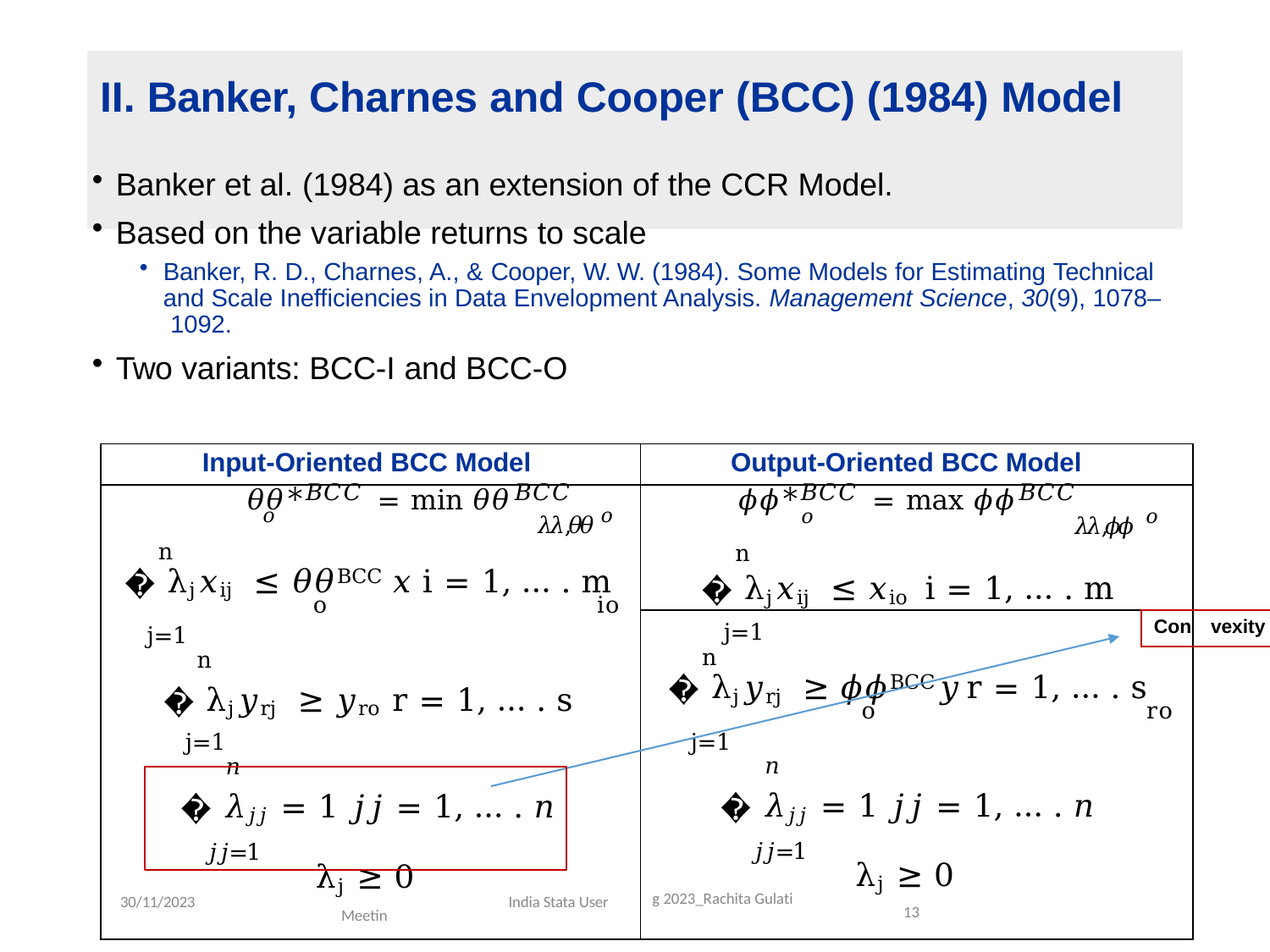

# II. Banker, Charnes and Cooper (BCC) (1984) Model
Banker et al. (1984) as an extension of the CCR Model.
Based on the variable returns to scale
Banker, R. D., Charnes, A., & Cooper, W. W. (1984). Some Models for Estimating Technical  and Scale Inefficiencies in Data Envelopment Analysis. Management Science, 30(9), 1078–  1092.
Two variants: BCC-I and BCC-O
| Input-Oriented BCC Model | Output-Oriented BCC Model |  |  |
| --- | --- | --- | --- |
| 𝜃𝜃∗𝐵𝐶𝐶 = min 𝜃𝜃𝐵𝐶𝐶 𝑜 𝜆𝜆,𝜃𝜃 𝑜 n � λj𝑥ij ≤ 𝜃𝜃BCC 𝑥 i = 1, … . m o io j=1 n � λj𝑦rj ≥ 𝑦ro r = 1, … . s j=1 𝑛 � 𝜆𝑗𝑗 = 1 𝑗𝑗 = 1, … . 𝑛 𝑗𝑗=1 λj ≥ 0 30/11/2023 India Stata User Meetin | 𝜙𝜙∗𝐵𝐶𝐶 = max 𝜙𝜙𝐵𝐶𝐶 𝑜 𝜆𝜆,𝜙𝜙 𝑜 n � λj𝑥ij ≤ 𝑥io i = 1, … . m |  |  |
|  | j=1 | Con | vexity |
|  | n � λj𝑦rj ≥ 𝜙𝜙BCC𝑦 r = 1, … . s o ro j=1 𝑛 � 𝜆𝑗𝑗 = 1 𝑗𝑗 = 1, … . 𝑛 𝑗𝑗=1 λj ≥ 0 g 2023\_Rachita Gulati 13 |  |  |